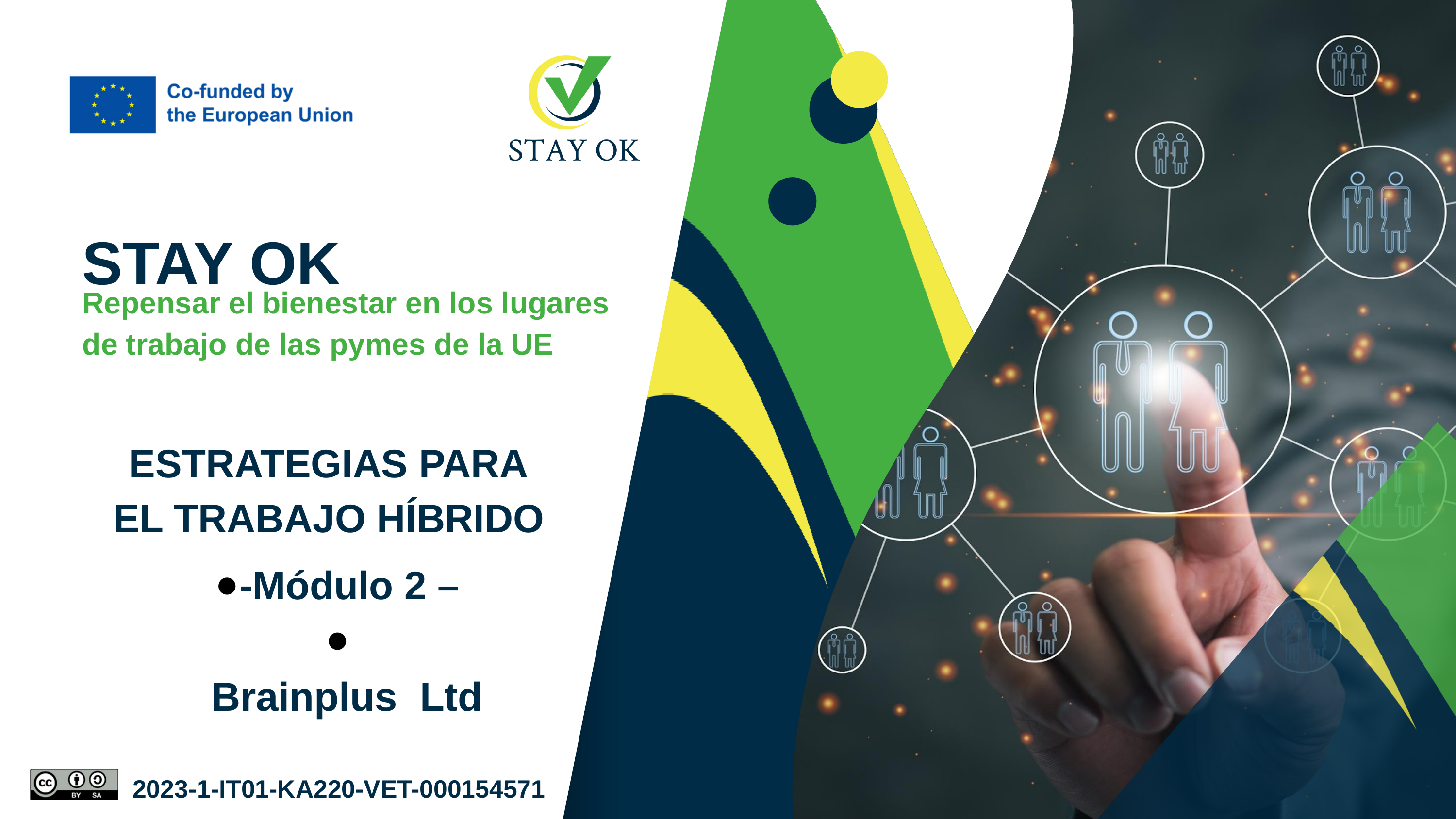

STAY OK
Repensar el bienestar en los lugares de trabajo de las pymes de la UE
ESTRATEGIAS PARA
EL TRABAJO HÍBRIDO
-Módulo 2 –
Brainplus  Ltd

2023-1-IT01-KA220-VET-000154571